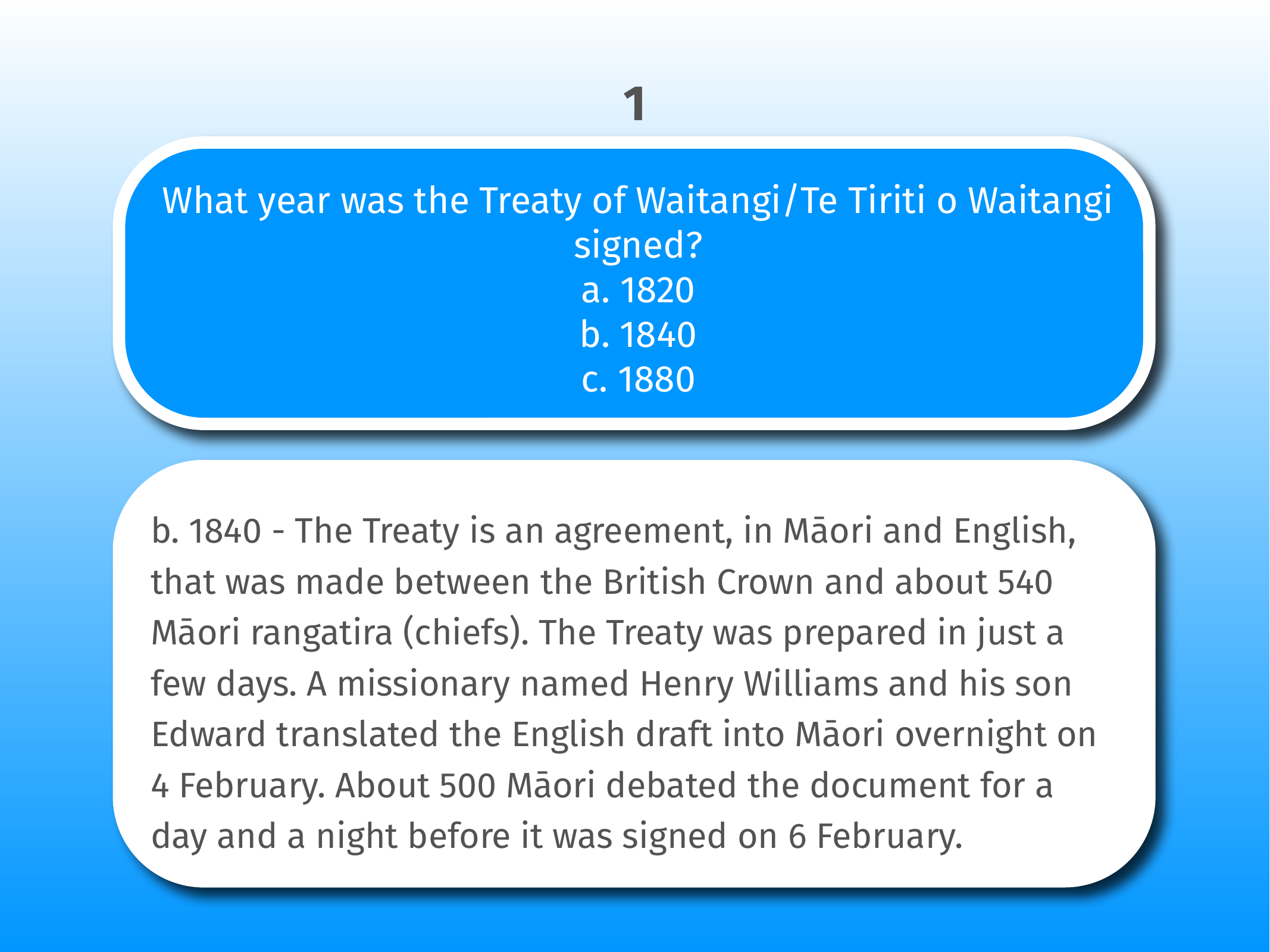

1
# What year was the Treaty of Waitangi/Te Tiriti o Waitangi signed? a. 1820 b. 1840 c. 1880
b. 1840 - The Treaty is an agreement, in Māori and English, that was made between the British Crown and about 540 Māori rangatira (chiefs). The Treaty was prepared in just a few days. A missionary named Henry Williams and his son Edward translated the English draft into Māori overnight on 4 February. About 500 Māori debated the document for a day and a night before it was signed on 6 February.